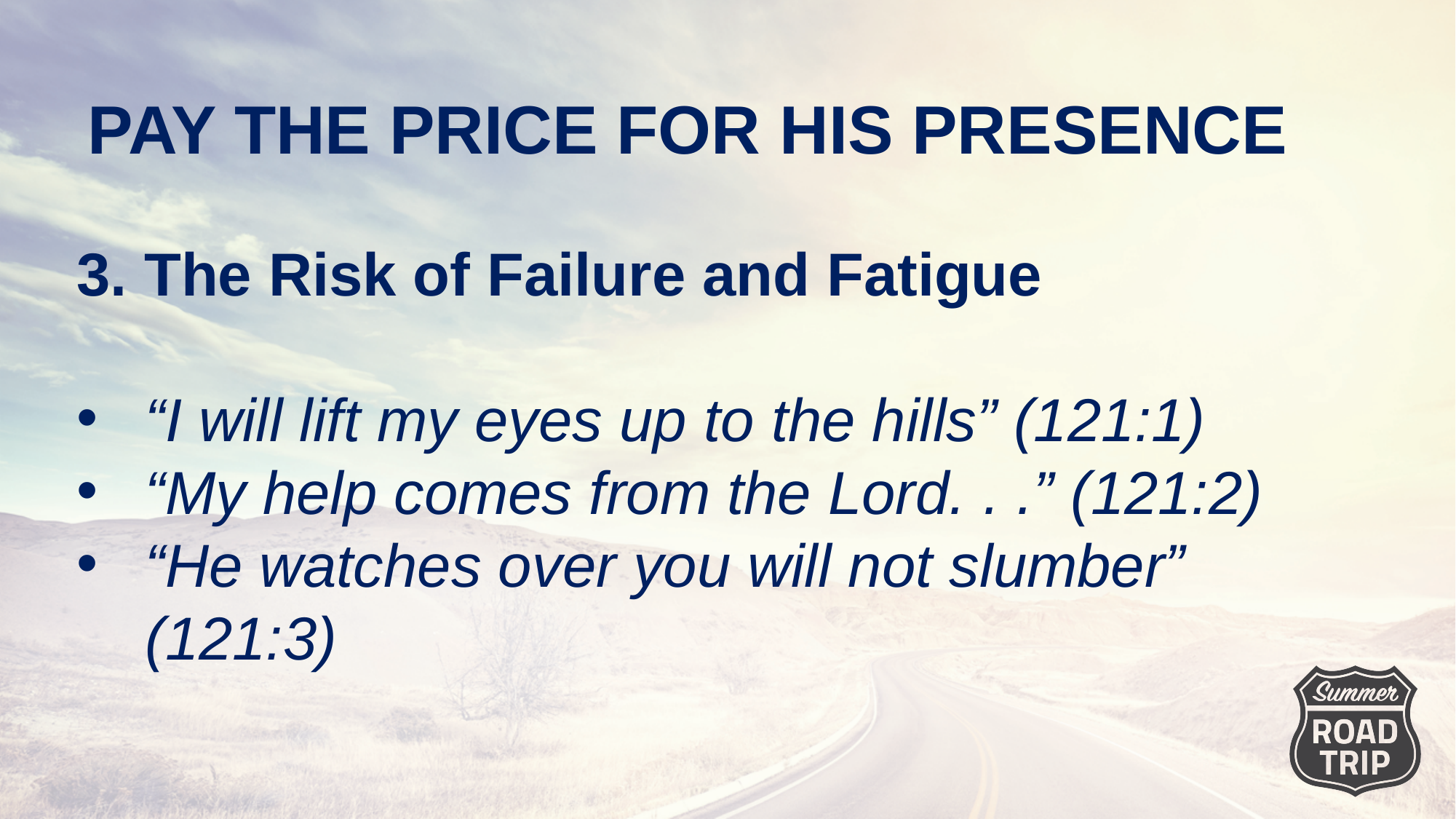

PAY THE PRICE FOR HIS PRESENCE
3. The Risk of Failure and Fatigue

“I will lift my eyes up to the hills” (121:1)
“My help comes from the Lord. . .” (121:2)
“He watches over you will not slumber” (121:3)